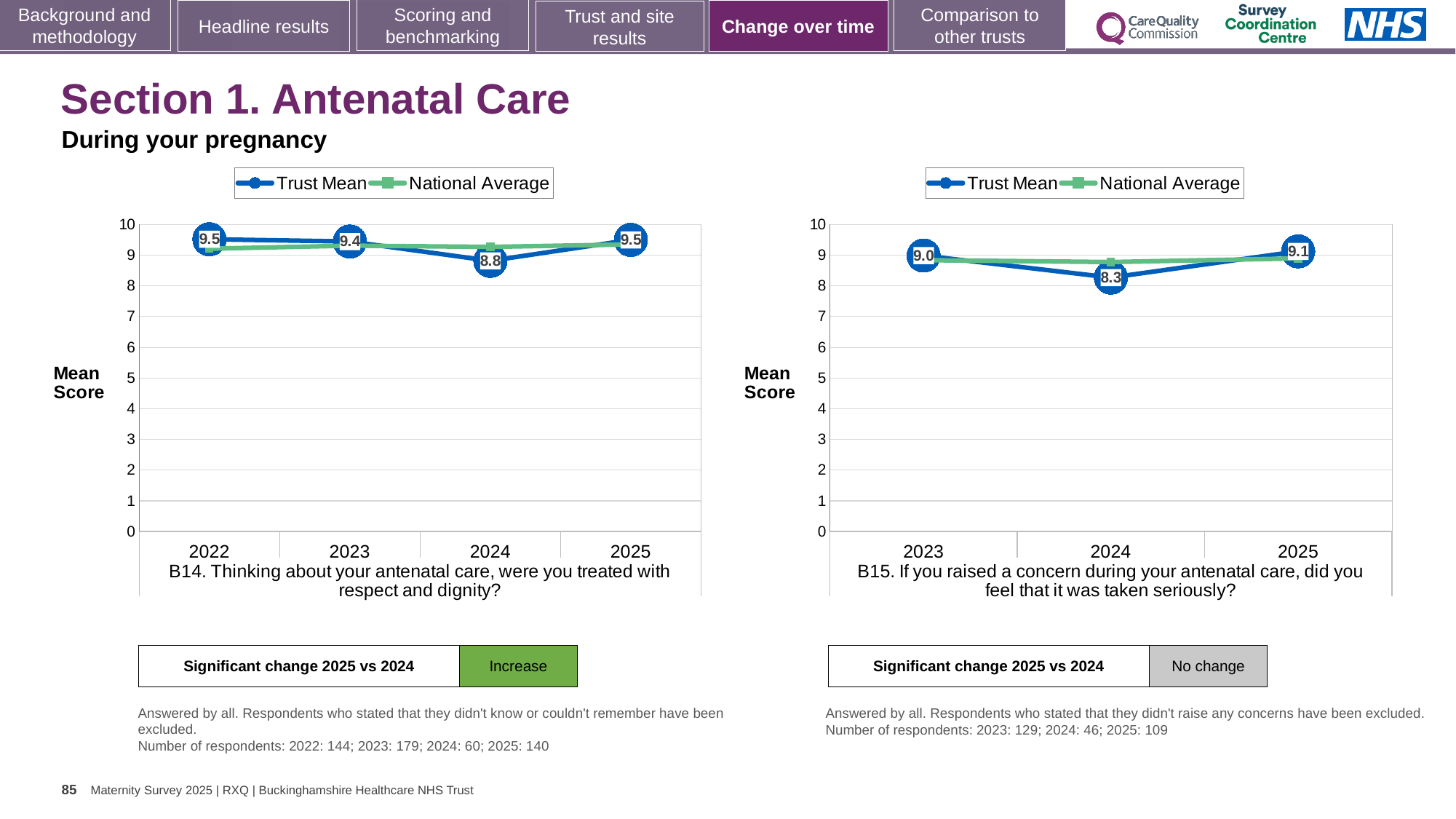

# Section 1. Antenatal Care
During your pregnancy

### Chart

| Category | Trust Mean | National Average |
|---|---|---|
| 2022 | 9.516883245623056 | 9.208439855407468 |
| 2023 | 9.443065742690838 | 9.308193534110238 |
| 2024 | 8.81402740050694 | 9.267570526063404 |
| 2025 | 9.497285810140747 | 9.349109550042328 |

### Chart

| Category | Trust Mean | National Average |
|---|---|---|
| 2023 | 8.985163492886715 | 8.836044340131746 |
| 2024 | 8.269016585933516 | 8.774350289033121 |
| 2025 | 9.123957798550087 | 8.893638264695333 |
| Significant change 2025 vs 2024 | Increase |
| --- | --- |
| Significant change 2025 vs 2024 | No change |
| --- | --- |
Answered by all. Respondents who stated that they didn't know or couldn't remember have been excluded.
Number of respondents: 2022: 144; 2023: 179; 2024: 60; 2025: 140
Answered by all. Respondents who stated that they didn't raise any concerns have been excluded.
Number of respondents: 2023: 129; 2024: 46; 2025: 109
85